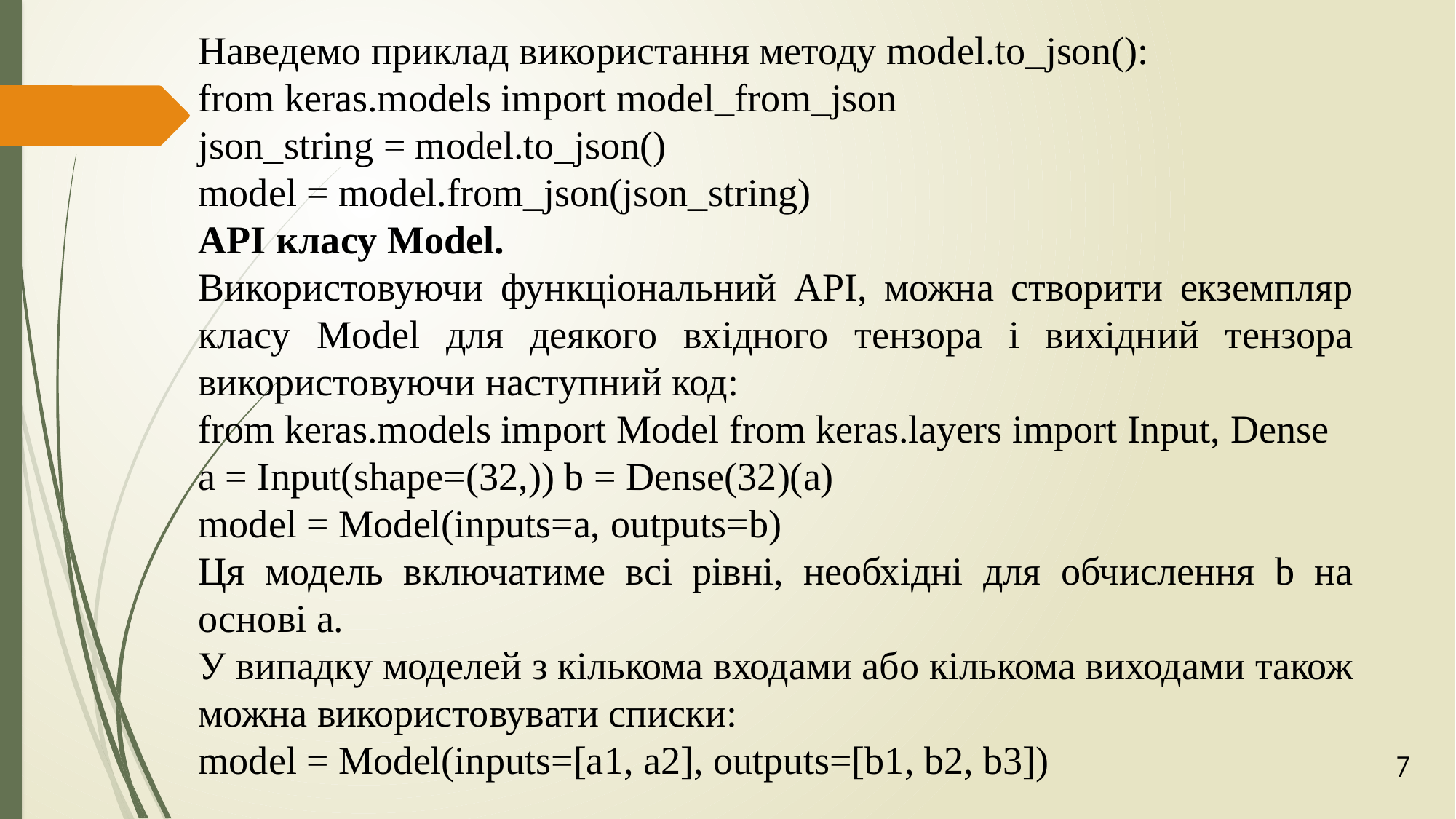

Наведемо приклад використання методу model.to_json():
from keras.models import model_from_json
json_string = model.to_json()
model = model.from_json(json_string)
API класу Model.
Використовуючи функціональний API, можна створити екземпляр класу Model для деякого вхідного тензора і вихідний тензора використовуючи наступний код:
from keras.models import Model from keras.layers import Input, Dense
a = Input(shape=(32,)) b = Dense(32)(a)
model = Model(inputs=a, outputs=b)
Ця модель включатиме всі рівні, необхідні для обчислення b на основі a.
У випадку моделей з кількома входами або кількома виходами також можна використовувати списки:
model = Model(inputs=[a1, a2], outputs=[b1, b2, b3])
7